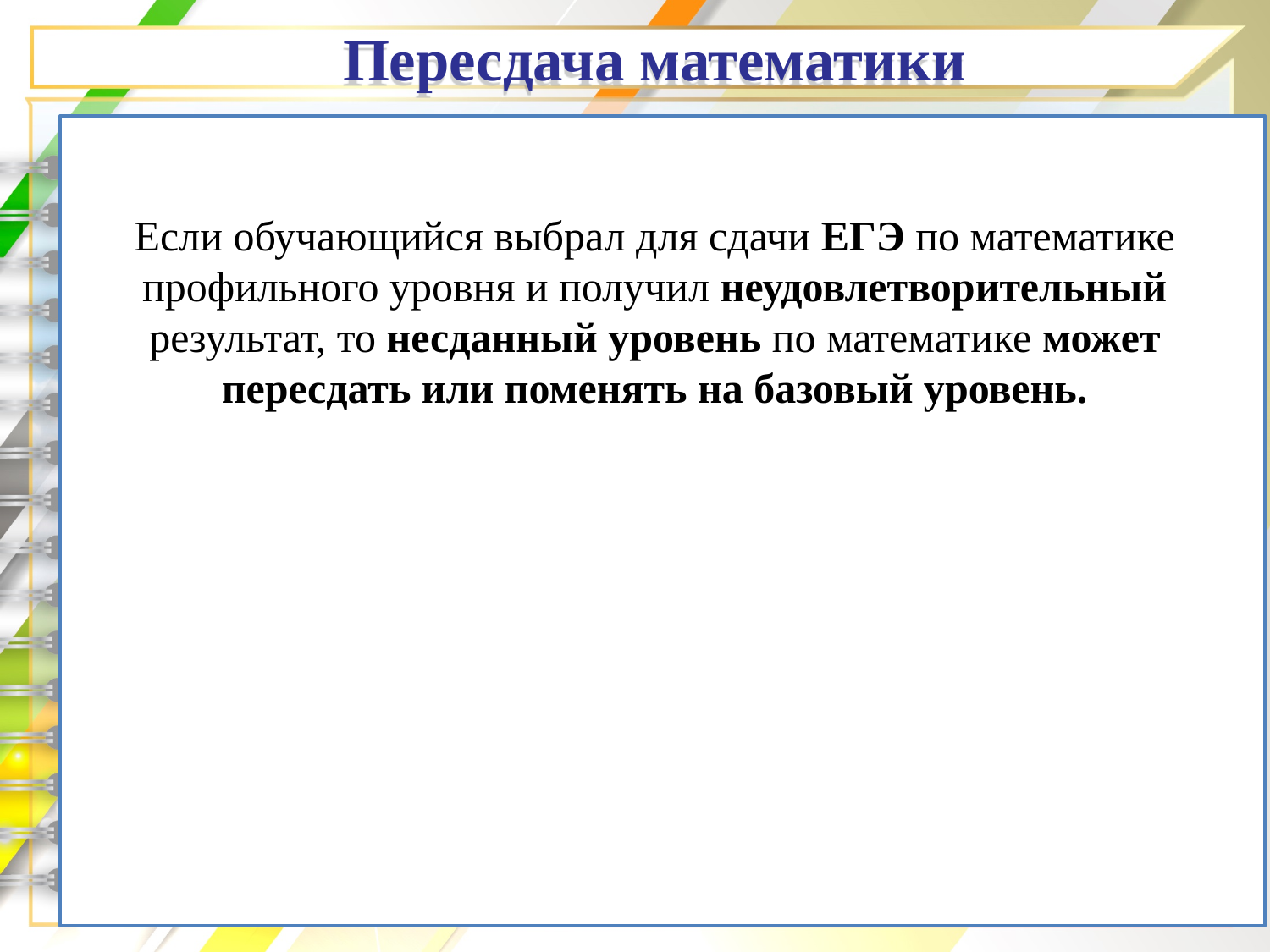

Пересдача математики

Если обучающийся выбрал для сдачи ЕГЭ по математике профильного уровня и получил неудовлетворительный результат, то несданный уровень по математике может пересдать или поменять на базовый уровень.